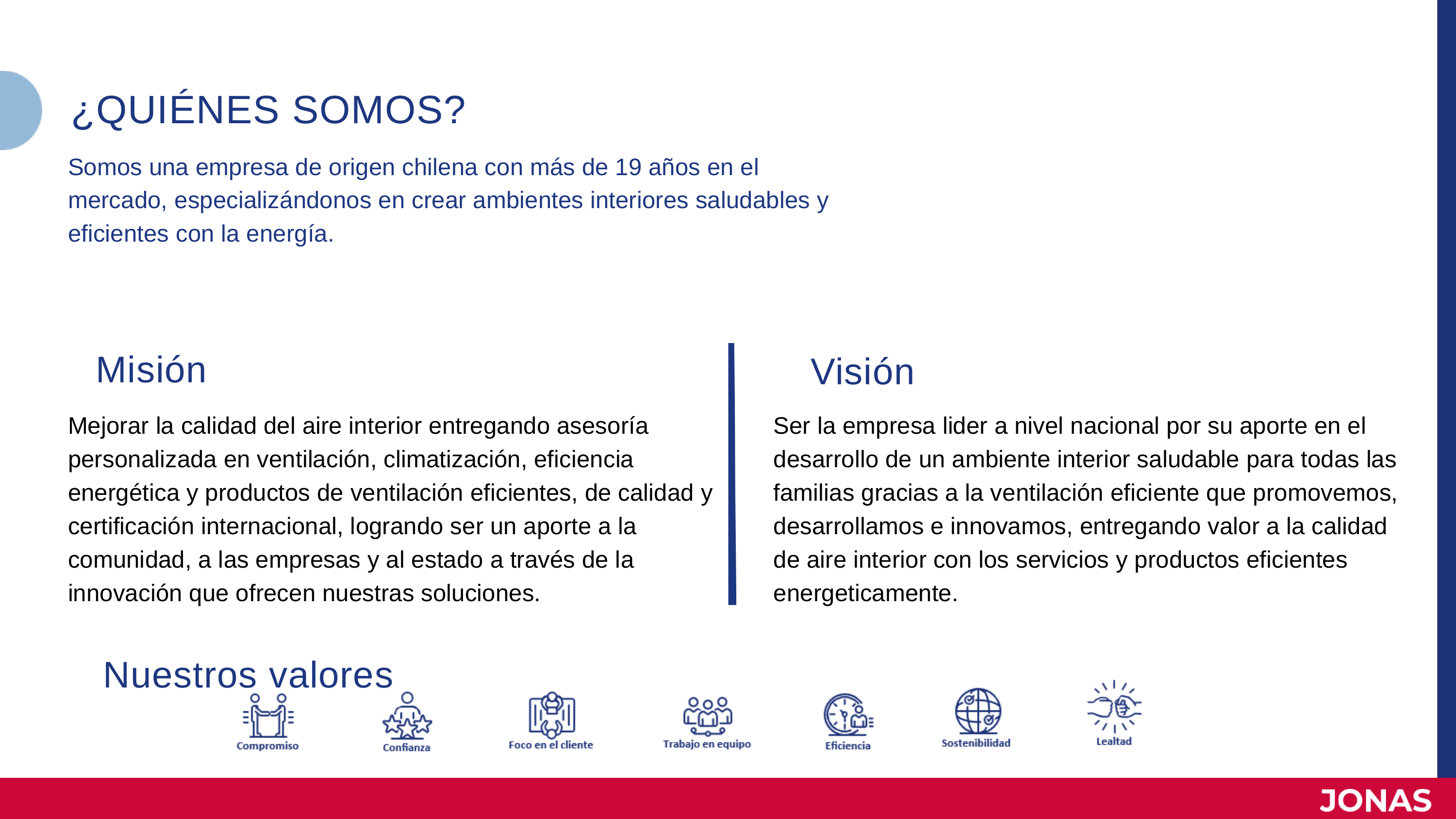

¿QUIÉNES SOMOS?
Somos una empresa de origen chilena con más de 19 años en el mercado, especializándonos en crear ambientes interiores saludables y eﬁcientes con la energía.

Misión
Visión

Ser la empresa lider a nivel nacional por su aporte en el desarrollo de un ambiente interior saludable para todas las familias gracias a la ventilación eficiente que promovemos, desarrollamos e innovamos, entregando valor a la calidad de aire interior con los servicios y productos eficientes energeticamente.
Mejorar la calidad del aire interior entregando asesoría personalizada en ventilación, climatización, eficiencia energética y productos de ventilación eficientes, de calidad y certificación internacional, logrando ser un aporte a la comunidad, a las empresas y al estado a través de la innovación que ofrecen nuestras soluciones.

Nuestros valores